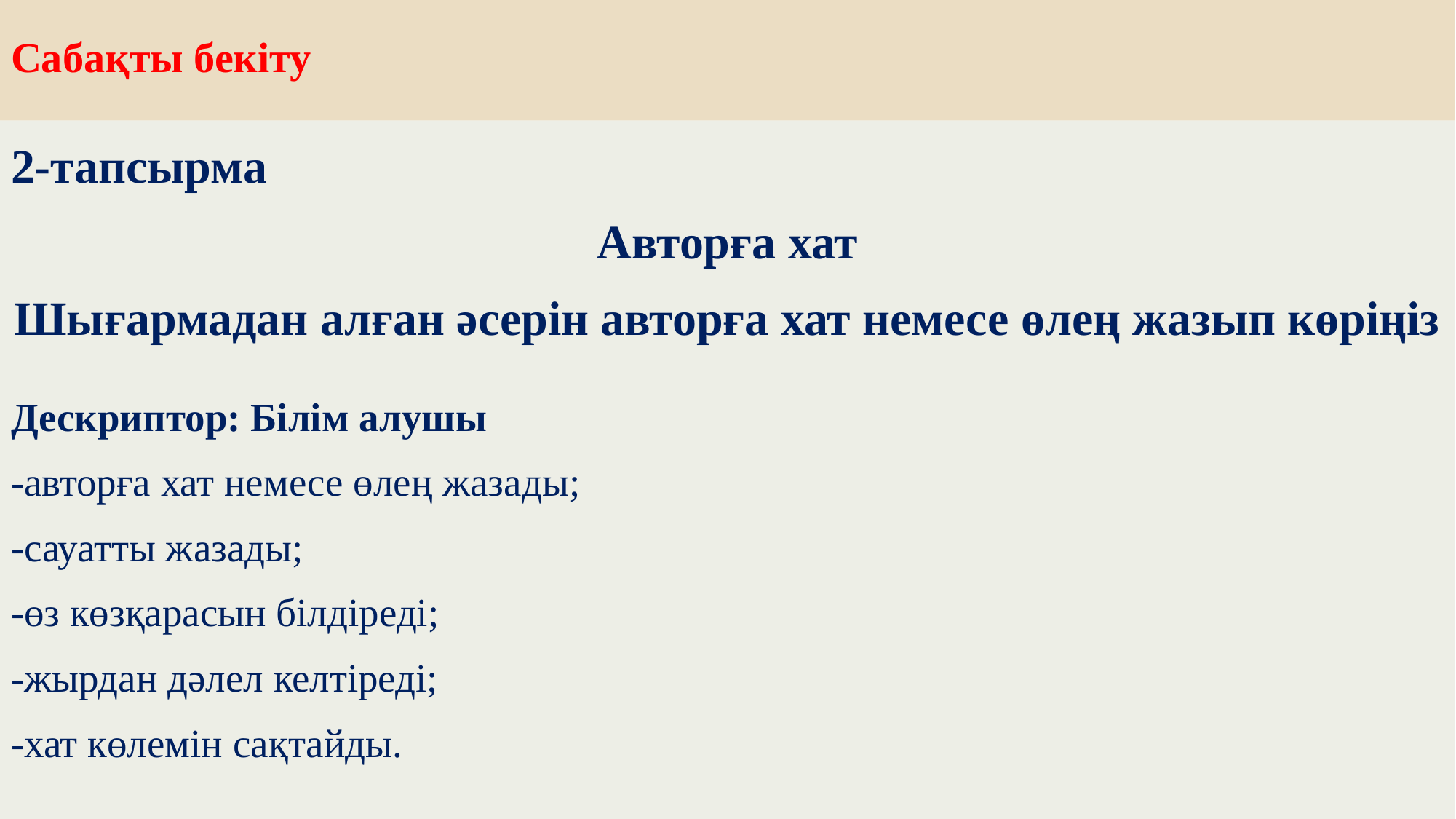

# Сабақты бекіту
2-тапсырма
Авторға хат
Шығармадан алған әсерін авторға хат немесе өлең жазып көріңіз

Дескриптор: Білім алушы
-авторға хат немесе өлең жазады;
-сауатты жазады;
-өз көзқарасын білдіреді;
-жырдан дәлел келтіреді;
-хат көлемін сақтайды.